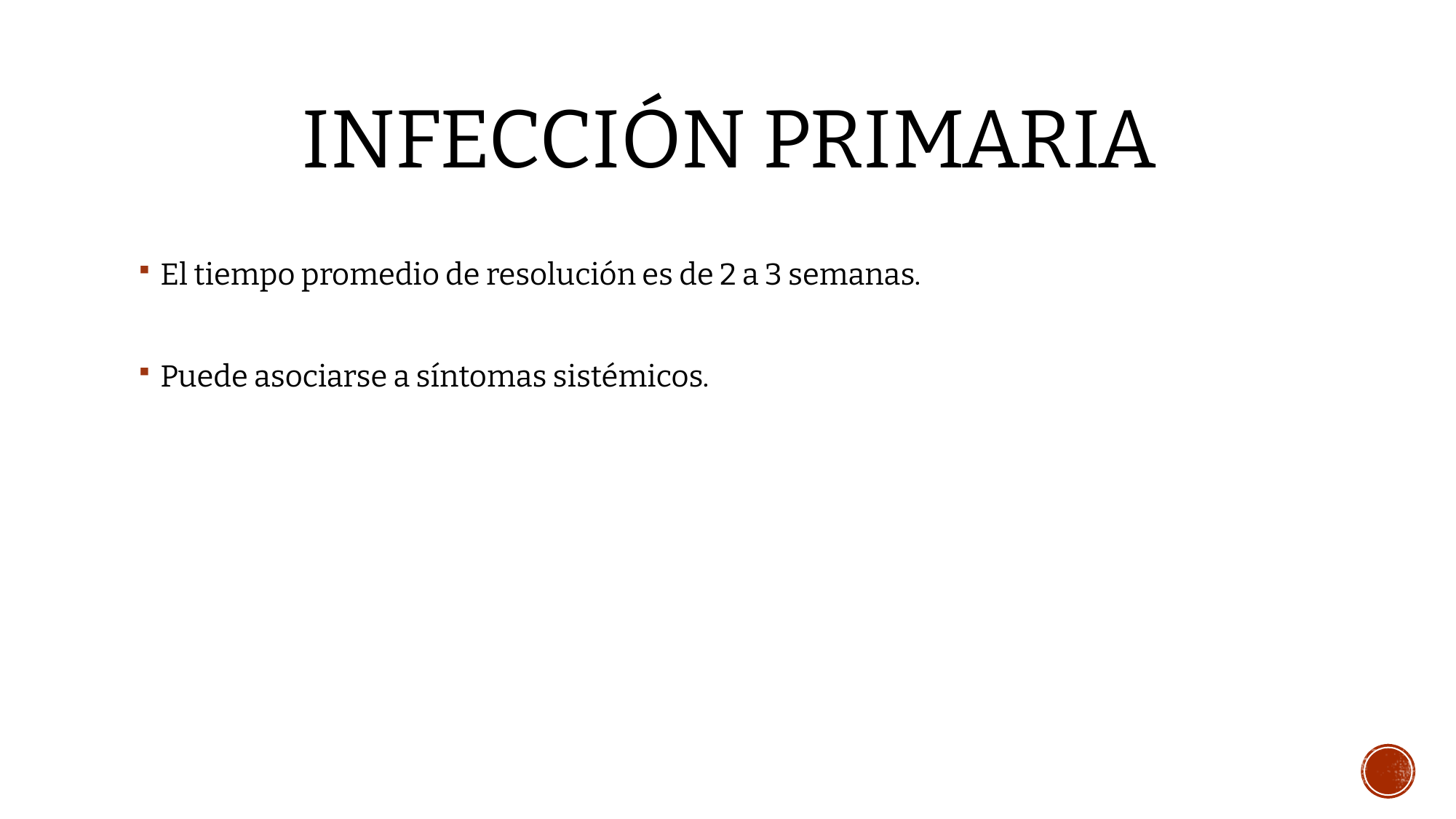

# Infección Primaria
El tiempo promedio de resolución es de 2 a 3 semanas.

Puede asociarse a síntomas sistémicos.